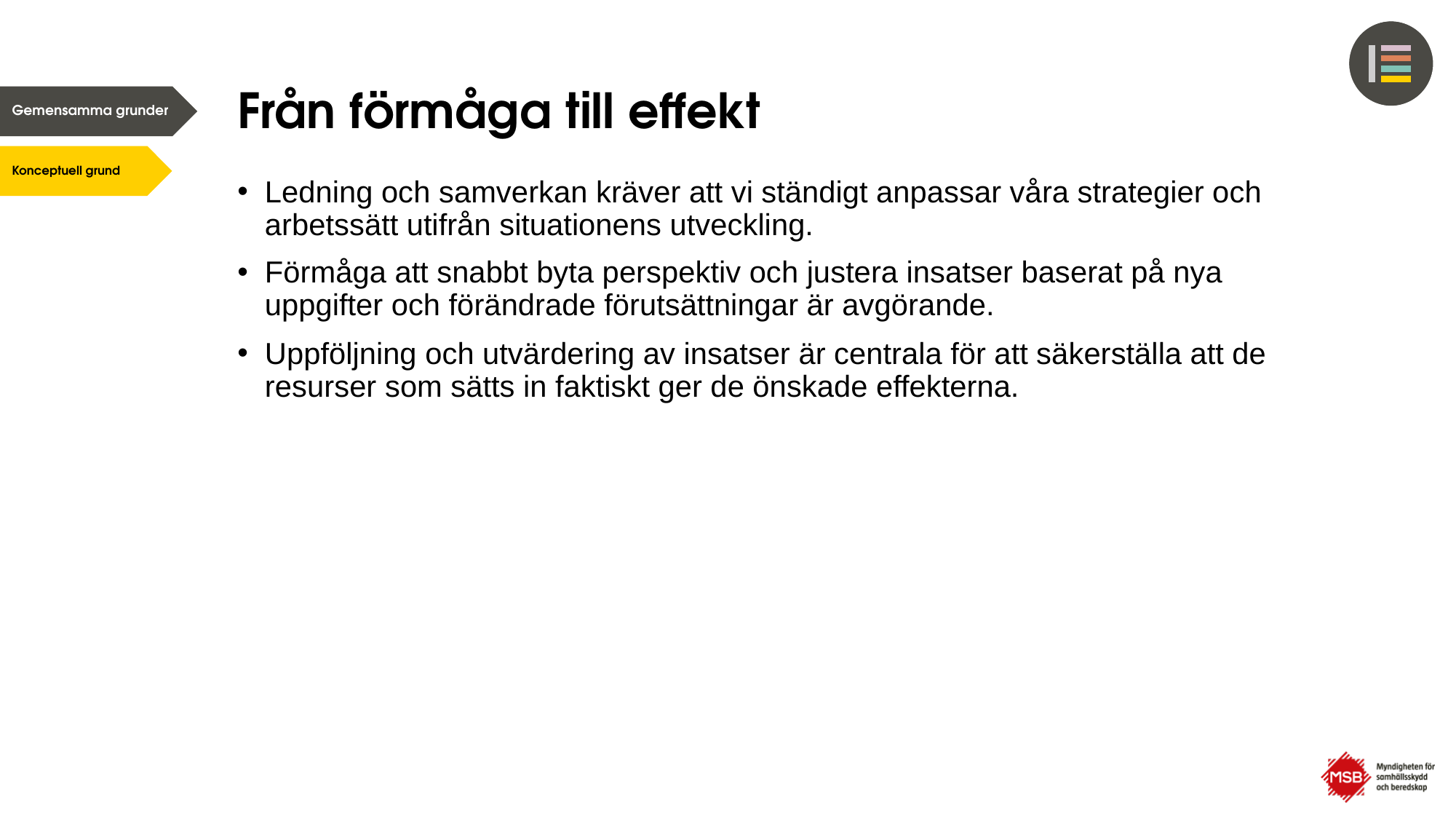

# Från förmåga till effekt
Ledning och samverkan kräver att vi ständigt anpassar våra strategier och arbetssätt utifrån situationens utveckling.
Förmåga att snabbt byta perspektiv och justera insatser baserat på nya uppgifter och förändrade förutsättningar är avgörande.
Uppföljning och utvärdering av insatser är centrala för att säkerställa att de resurser som sätts in faktiskt ger de önskade effekterna.